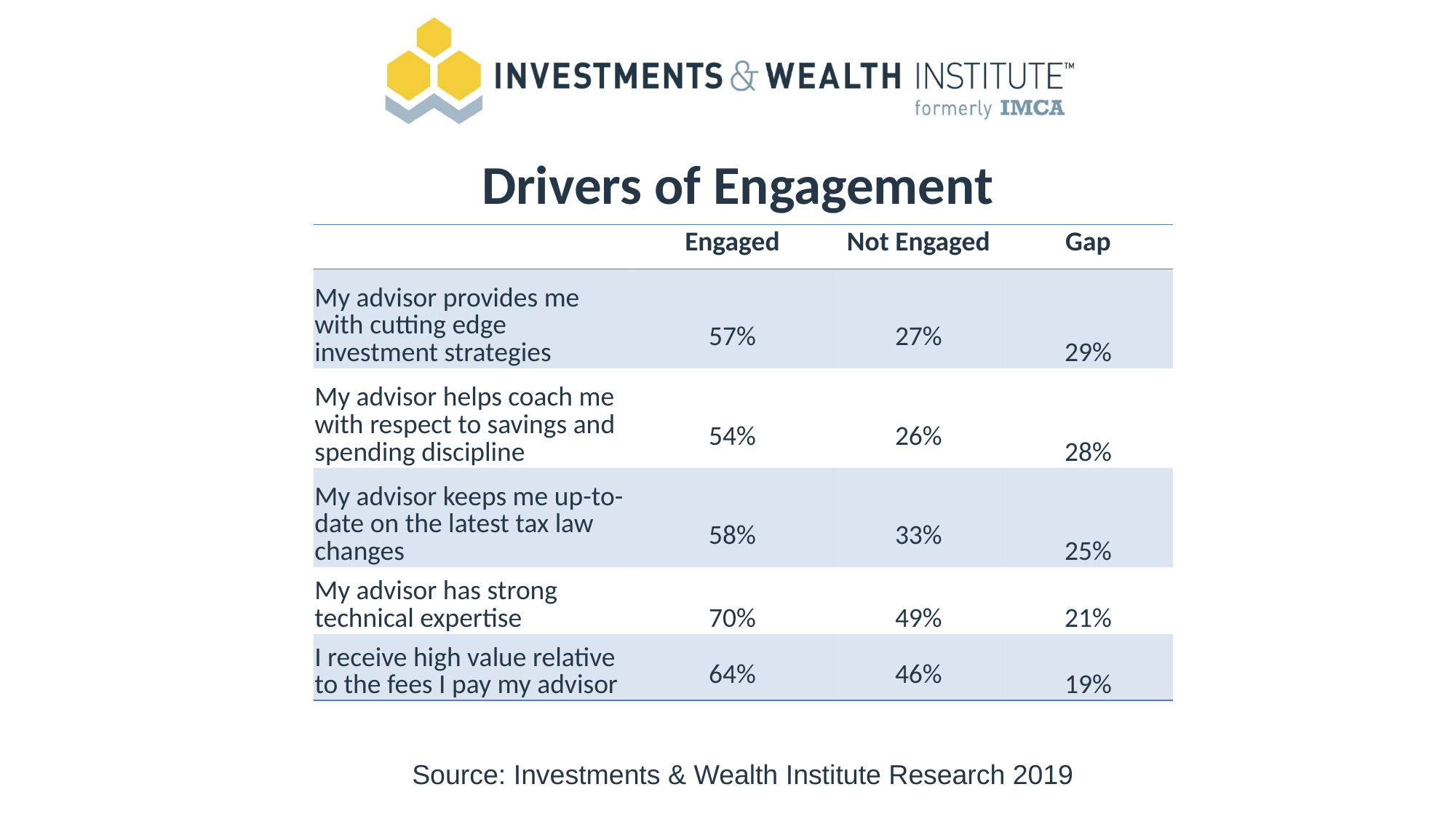

Drivers of Engagement
|  | Engaged | Not Engaged | Gap |
| --- | --- | --- | --- |
| My advisor provides me with cutting edge investment strategies | 57% | 27% | 29% |
| My advisor helps coach me with respect to savings and spending discipline | 54% | 26% | 28% |
| My advisor keeps me up-to-date on the latest tax law changes | 58% | 33% | 25% |
| My advisor has strong technical expertise | 70% | 49% | 21% |
| I receive high value relative to the fees I pay my advisor | 64% | 46% | 19% |
Source: Investments & Wealth Institute Research 2019